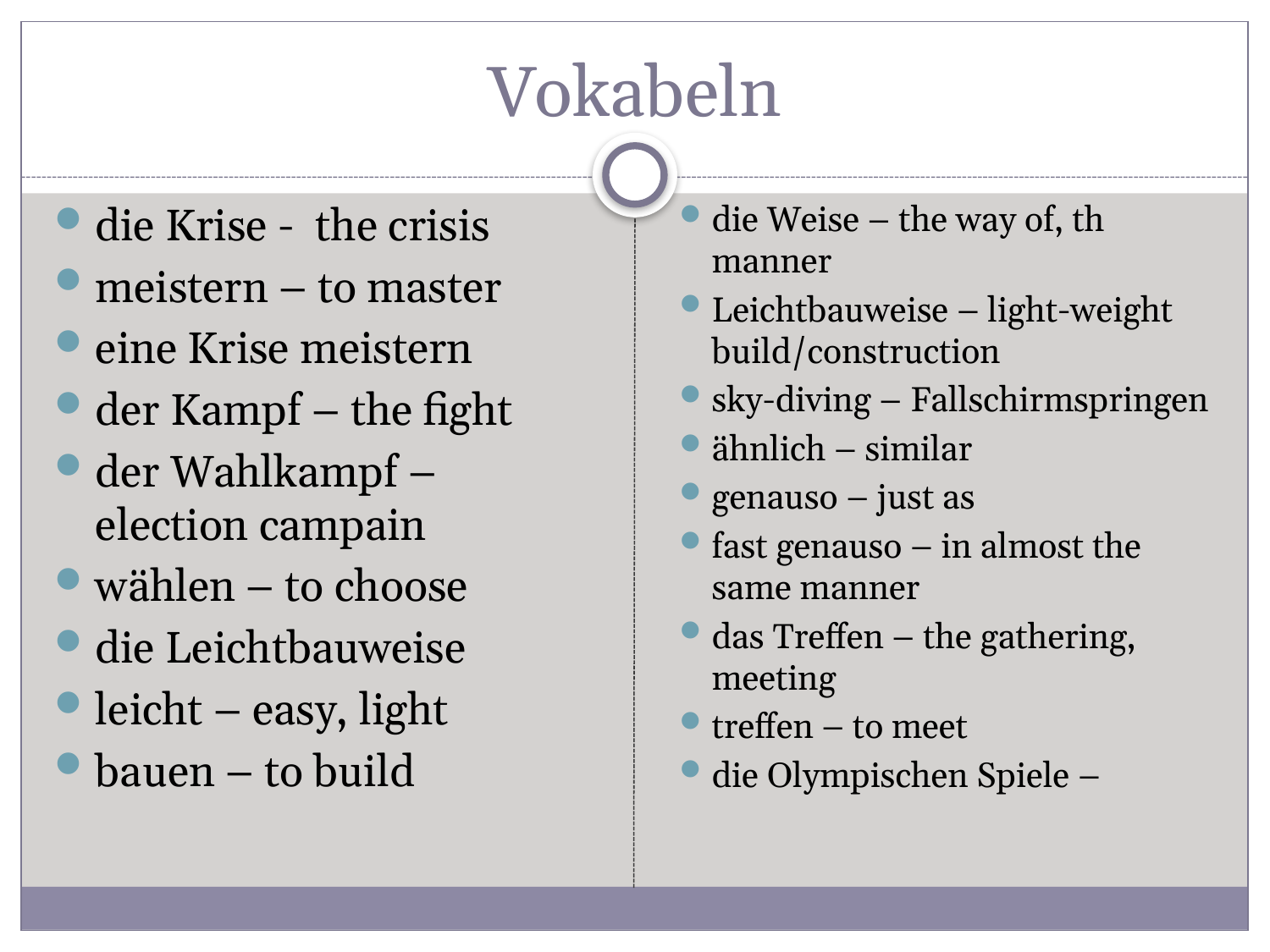

# Vokabeln
die Krise -  the crisis
meistern – to master
eine Krise meistern
der Kampf – the fight
der Wahlkampf – election campain
wählen – to choose
die Leichtbauweise
leicht – easy, light
bauen – to build

die Weise – the way of, th manner
Leichtbauweise – light-weight build/construction
sky-diving – Fallschirmspringen
ähnlich – similar
genauso – just as
fast genauso – in almost the same manner
das Treffen – the gathering, meeting
treffen – to meet
die Olympischen Spiele –